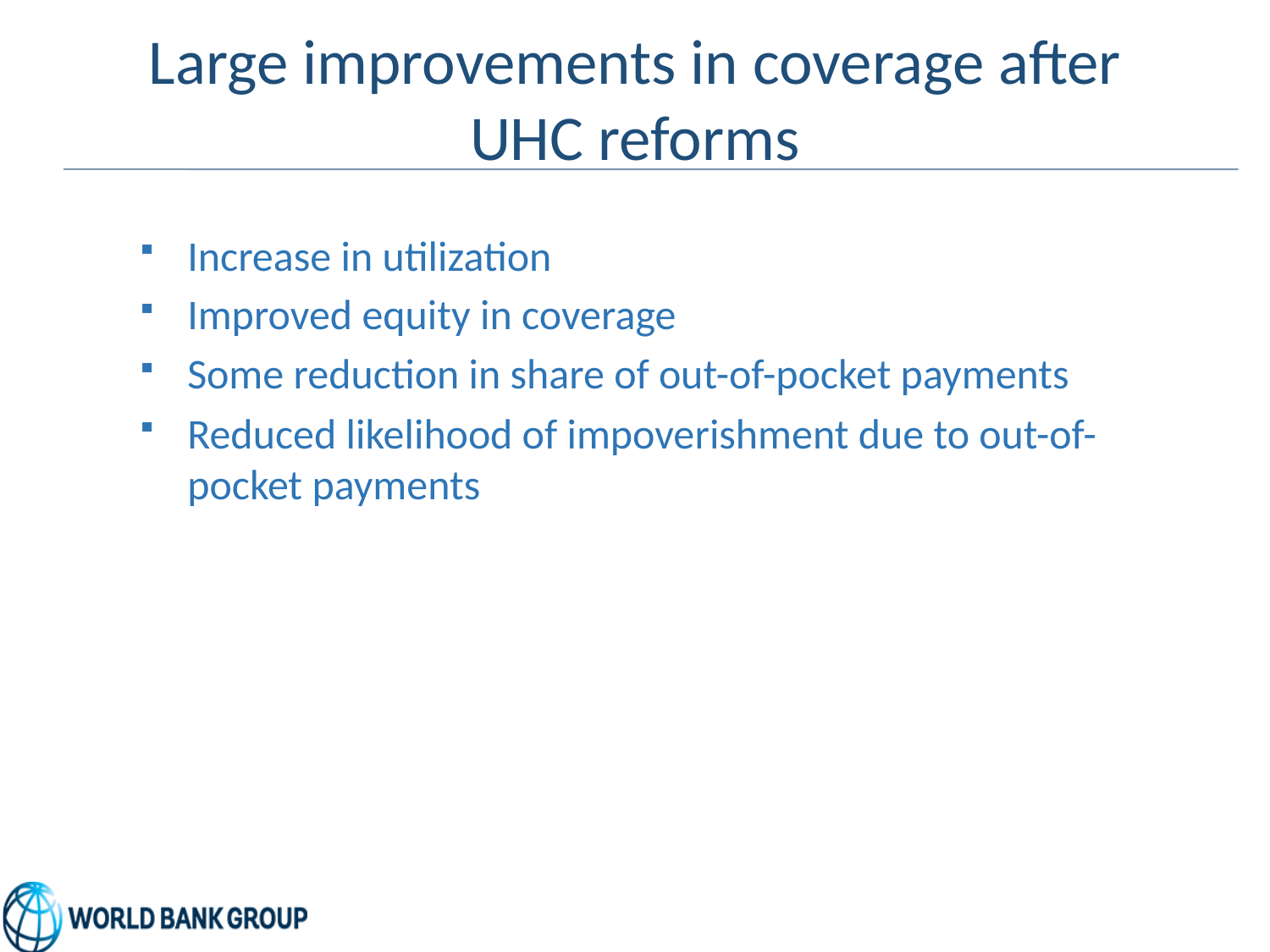

# Large improvements in coverage after UHC reforms
Increase in utilization
Improved equity in coverage
Some reduction in share of out-of-pocket payments
Reduced likelihood of impoverishment due to out-of-pocket payments